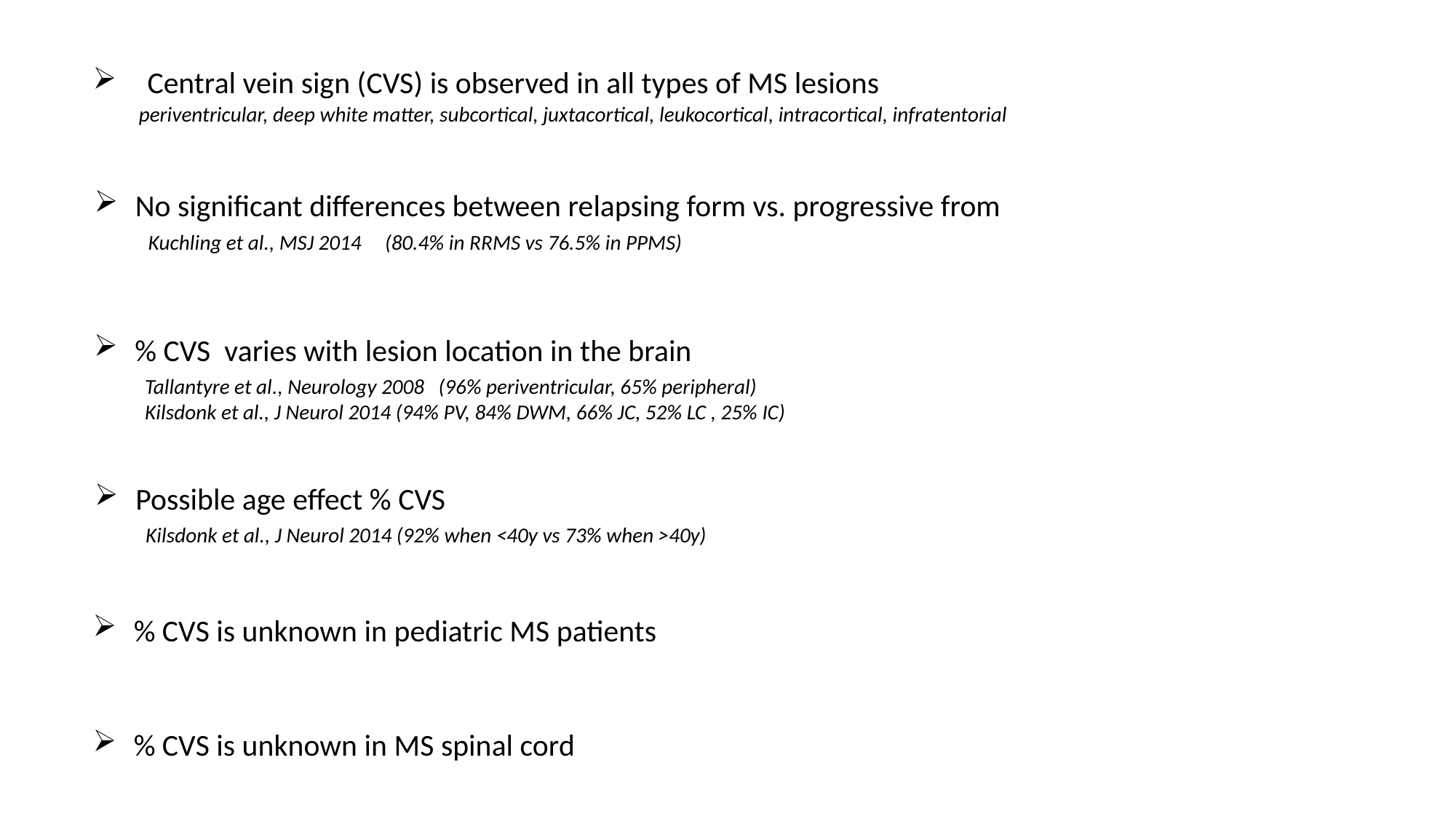

Central vein sign (CVS) is observed in all types of MS lesions
periventricular, deep white matter, subcortical, juxtacortical, leukocortical, intracortical, infratentorial
No significant differences between relapsing form vs. progressive from
Kuchling et al., MSJ 2014     (80.4% in RRMS vs 76.5% in PPMS)
% CVS  varies with lesion location in the brain
Tallantyre et al., Neurology 2008   (96% periventricular, 65% peripheral)
Kilsdonk et al., J Neurol 2014 (94% PV, 84% DWM, 66% JC, 52% LC , 25% IC)
Possible age effect % CVS

Kilsdonk et al., J Neurol 2014 (92% when <40y vs 73% when >40y)
% CVS is unknown in pediatric MS patients

% CVS is unknown in MS spinal cord